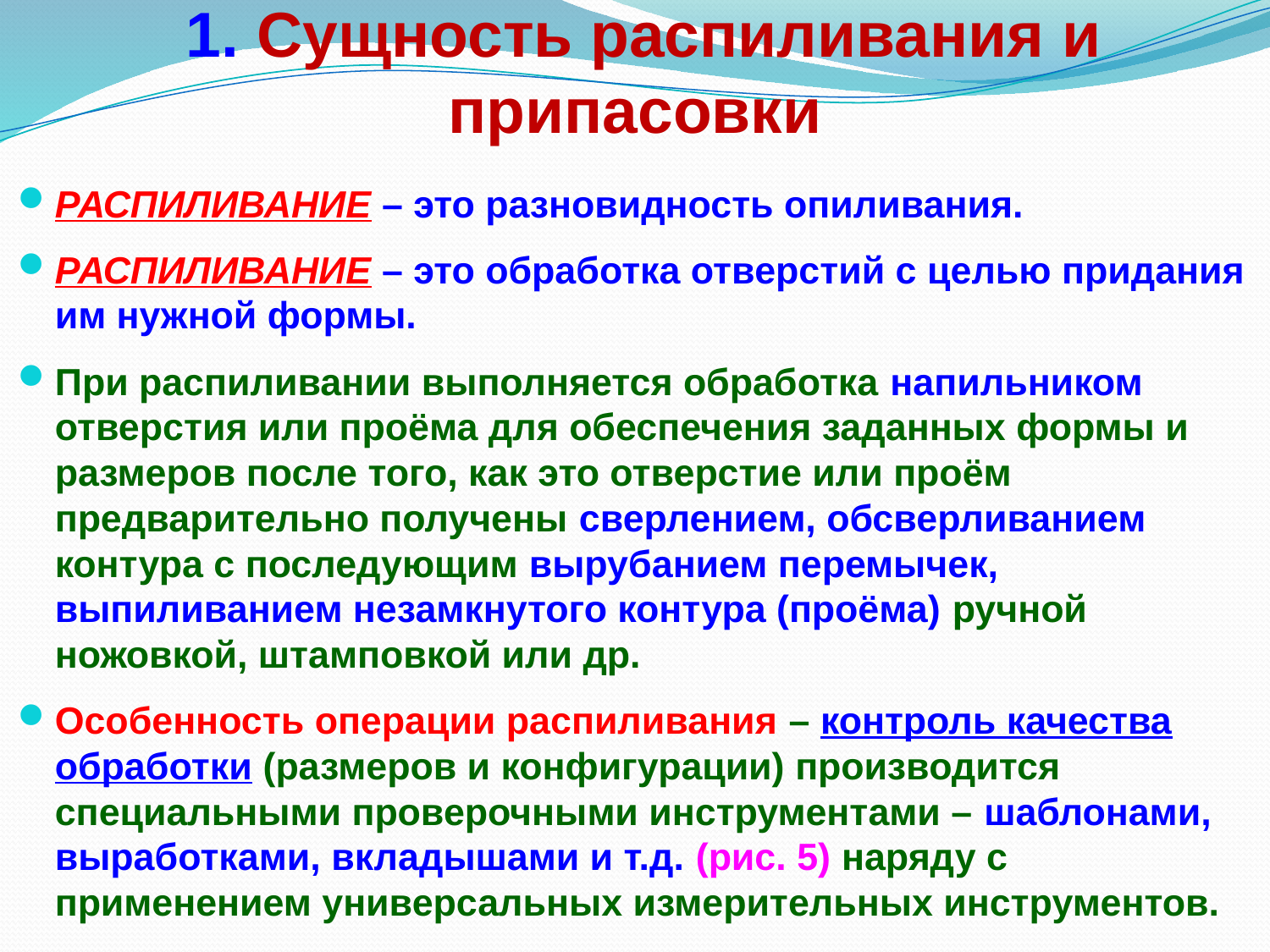

# 1. Сущность распиливания и припасовки
РАСПИЛИВАНИЕ – это разновидность опиливания.
РАСПИЛИВАНИЕ – это обработка отверстий с целью придания им нужной формы.
При распиливании выполняется обработка напильником отверстия или проёма для обеспечения заданных формы и размеров после того, как это отверстие или проём предварительно получены сверлением, обсверливанием контура с последующим вырубанием перемычек, выпиливанием незамкнутого контура (проёма) ручной ножовкой, штамповкой или др.
Особенность операции распиливания – контроль качества обработки (размеров и конфигурации) производится специальными проверочными инструментами – шаблонами, выработками, вкладышами и т.д. (рис. 5) наряду с применением универсальных измерительных инструментов.